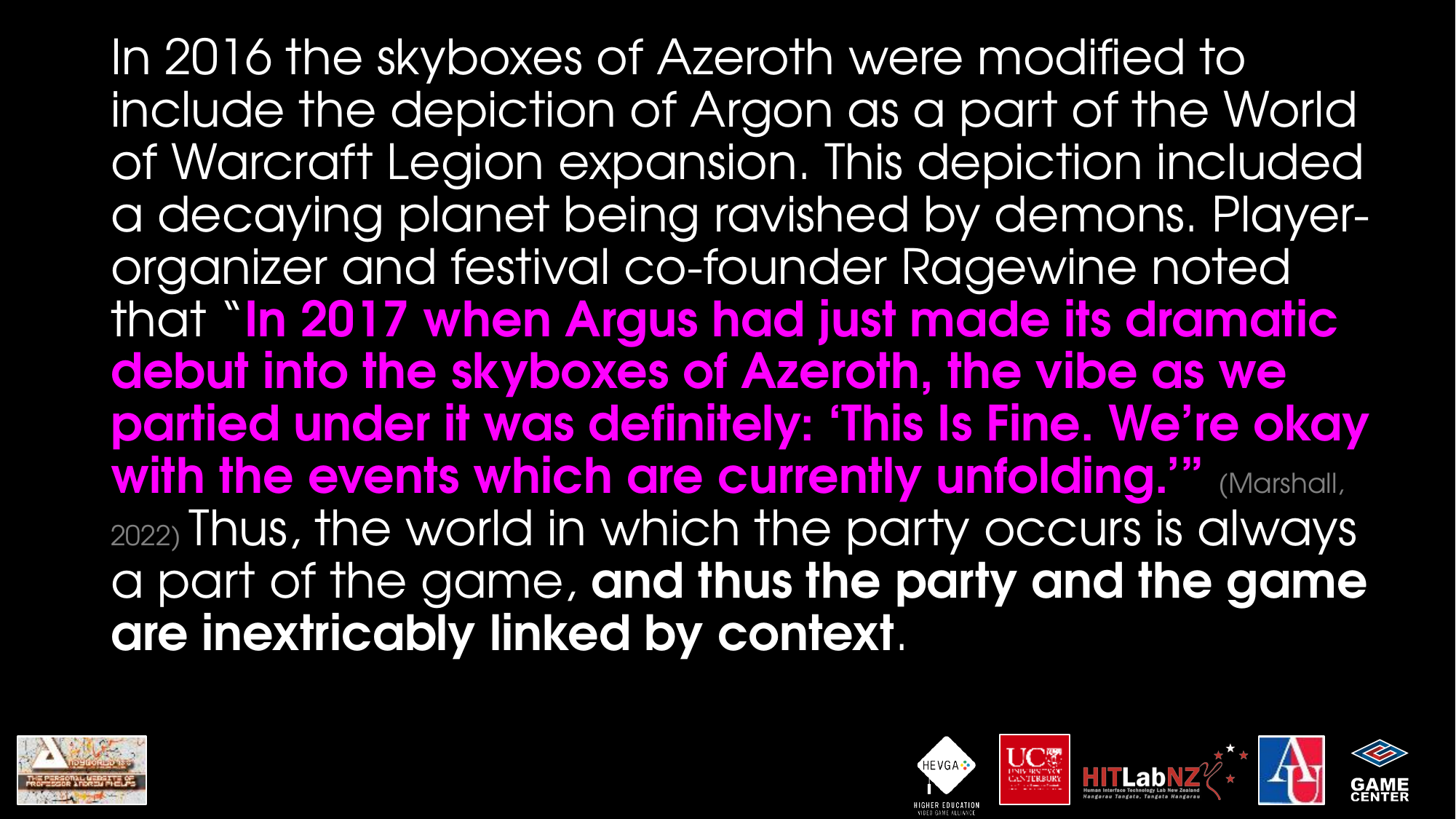

In 2016 the skyboxes of Azeroth were modified to include the depiction of Argon as a part of the World of Warcraft Legion expansion. This depiction included a decaying planet being ravished by demons. Player-organizer and festival co-founder Ragewine noted that “In 2017 when Argus had just made its dramatic debut into the skyboxes of Azeroth, the vibe as we partied under it was definitely: ‘This Is Fine. We’re okay with the events which are currently unfolding.’” (Marshall, 2022) Thus, the world in which the party occurs is always a part of the game, and thus the party and the game are inextricably linked by context.